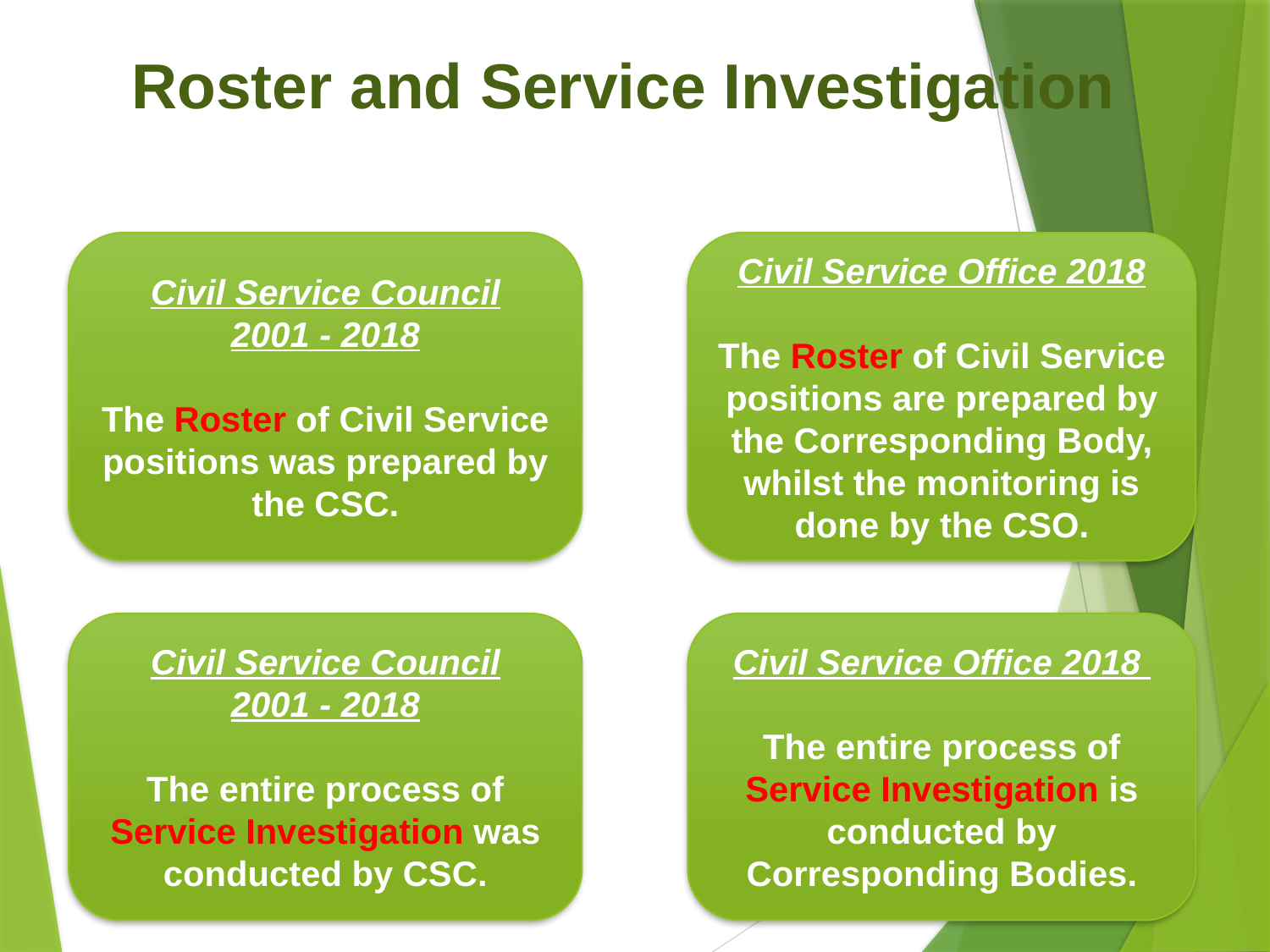

# Roster and Service Investigation
Civil Service Council
2001 - 2018

The Roster of Civil Service positions was prepared by the CSC.
Civil Service Office 2018
The Roster of Civil Service positions are prepared by the Corresponding Body, whilst the monitoring is done by the CSO.
Civil Service Office 2018

The entire process of Service Investigation is conducted by Corresponding Bodies.
Civil Service Council
2001 - 2018

The entire process of Service Investigation was conducted by CSC.
12